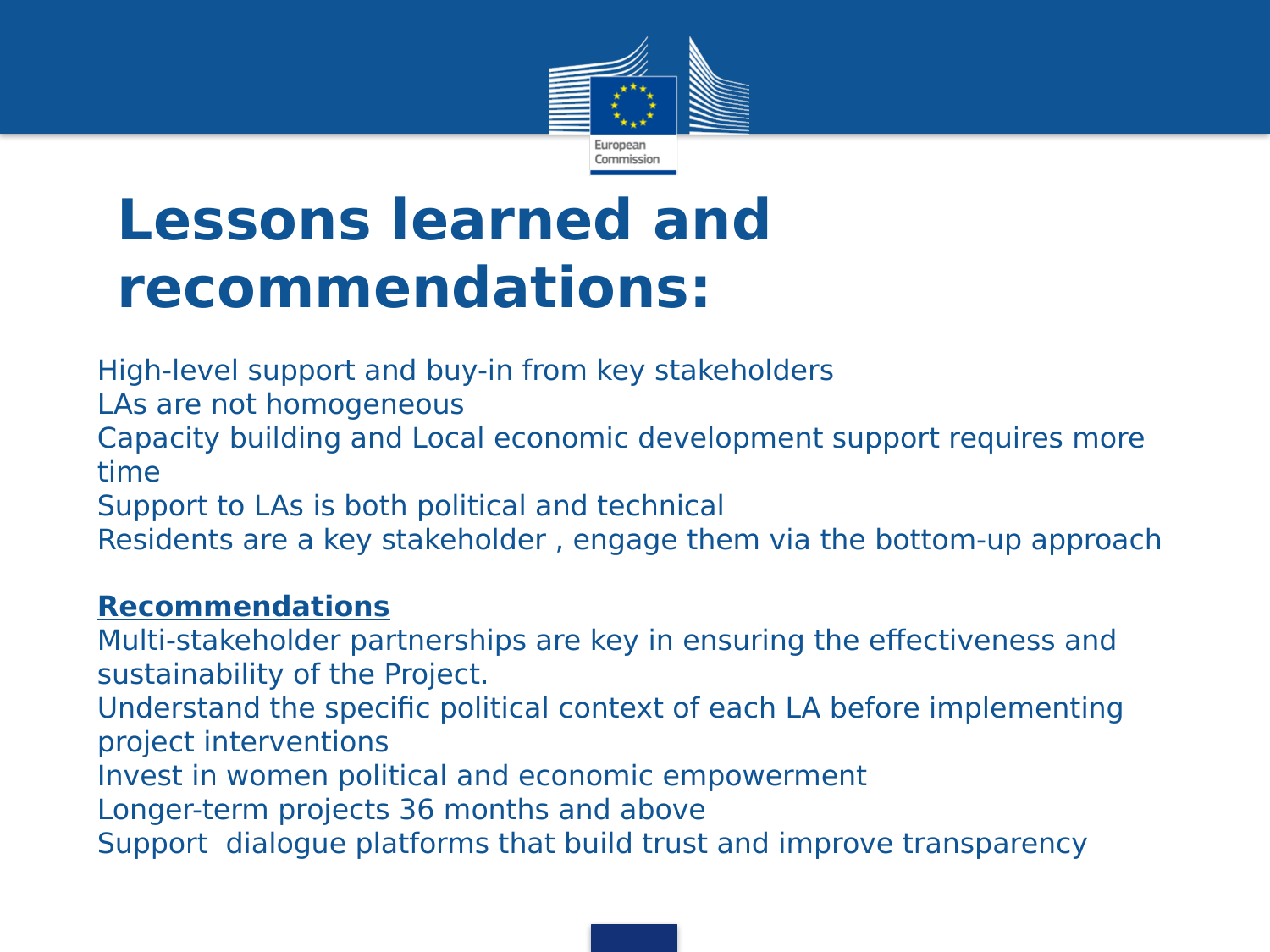

# Lessons learned and recommendations:
High-level support and buy-in from key stakeholders
LAs are not homogeneous
Capacity building and Local economic development support requires more time
Support to LAs is both political and technical
Residents are a key stakeholder , engage them via the bottom-up approach

Recommendations
Multi-stakeholder partnerships are key in ensuring the effectiveness and sustainability of the Project.
Understand the specific political context of each LA before implementing project interventions
Invest in women political and economic empowerment
Longer-term projects 36 months and above
Support  dialogue platforms that build trust and improve transparency